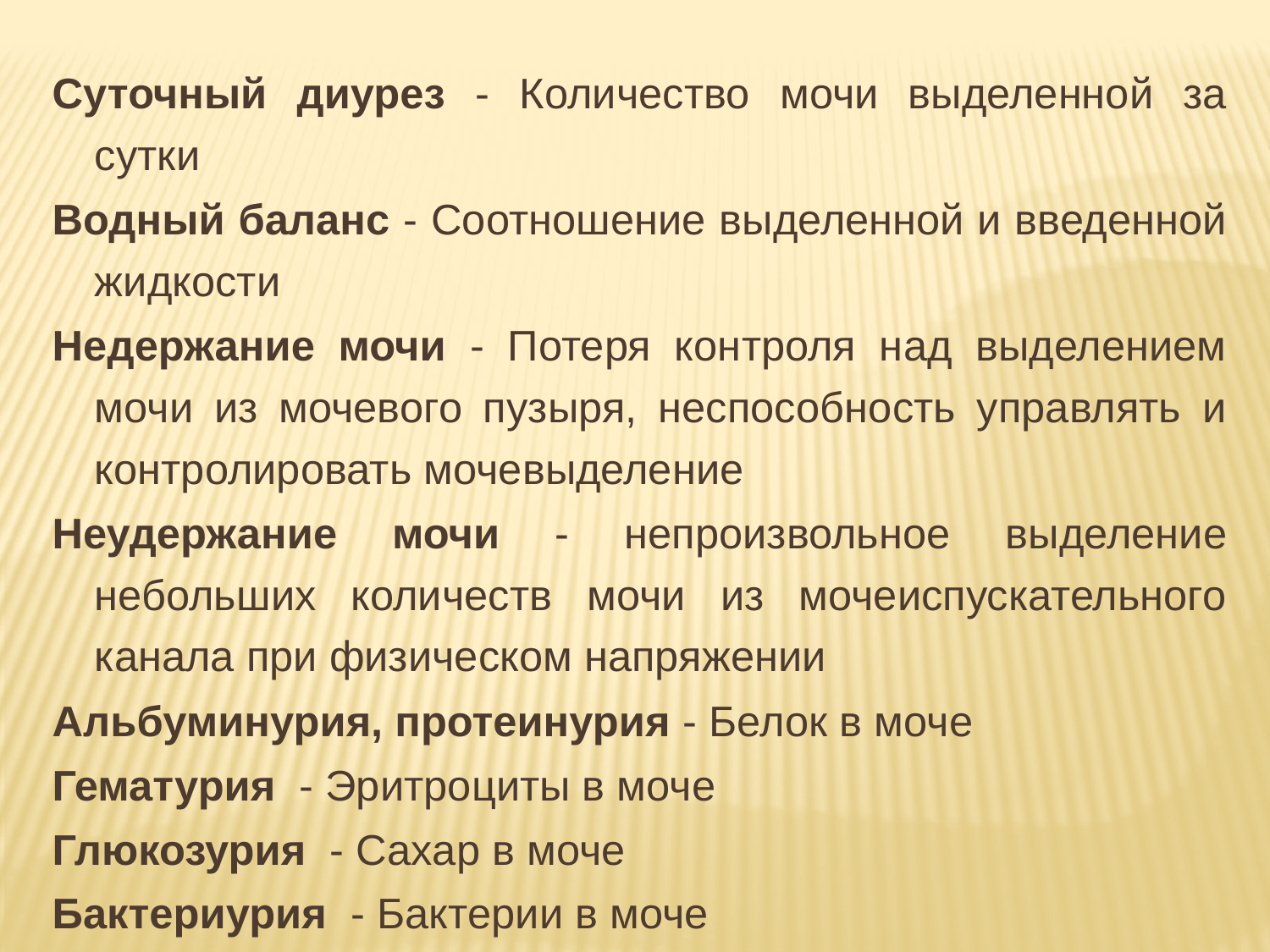

Суточный диурез - Количество мочи выделенной за сутки
Водный баланс - Соотношение выделенной и введенной жидкости
Недержание мочи - Потеря контроля над выделением мочи из мочевого пузыря, неспособность управлять и контролировать мочевыделение
Неудержание мочи - непроизвольное выделение небольших количеств мочи из мочеиспускательного канала при физическом напряжении
Альбуминурия, протеинурия - Белок в моче
Гематурия  - Эритроциты в моче
Глюкозурия  - Сахар в моче
Бактериурия  - Бактерии в моче